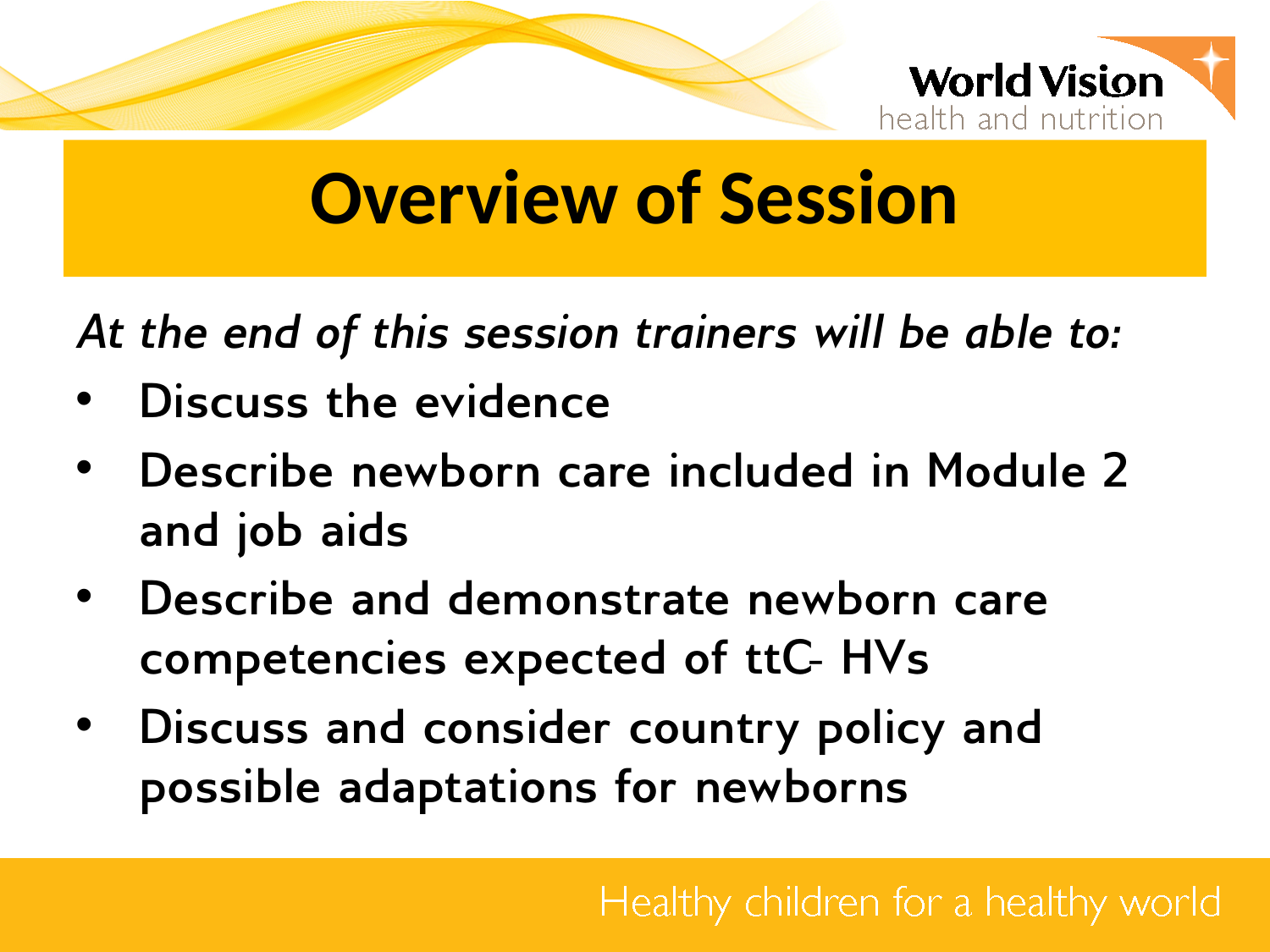

# Overview of Session
At the end of this session trainers will be able to:
Discuss the evidence
Describe newborn care included in Module 2 and job aids
Describe and demonstrate newborn care competencies expected of ttC- HVs
Discuss and consider country policy and possible adaptations for newborns